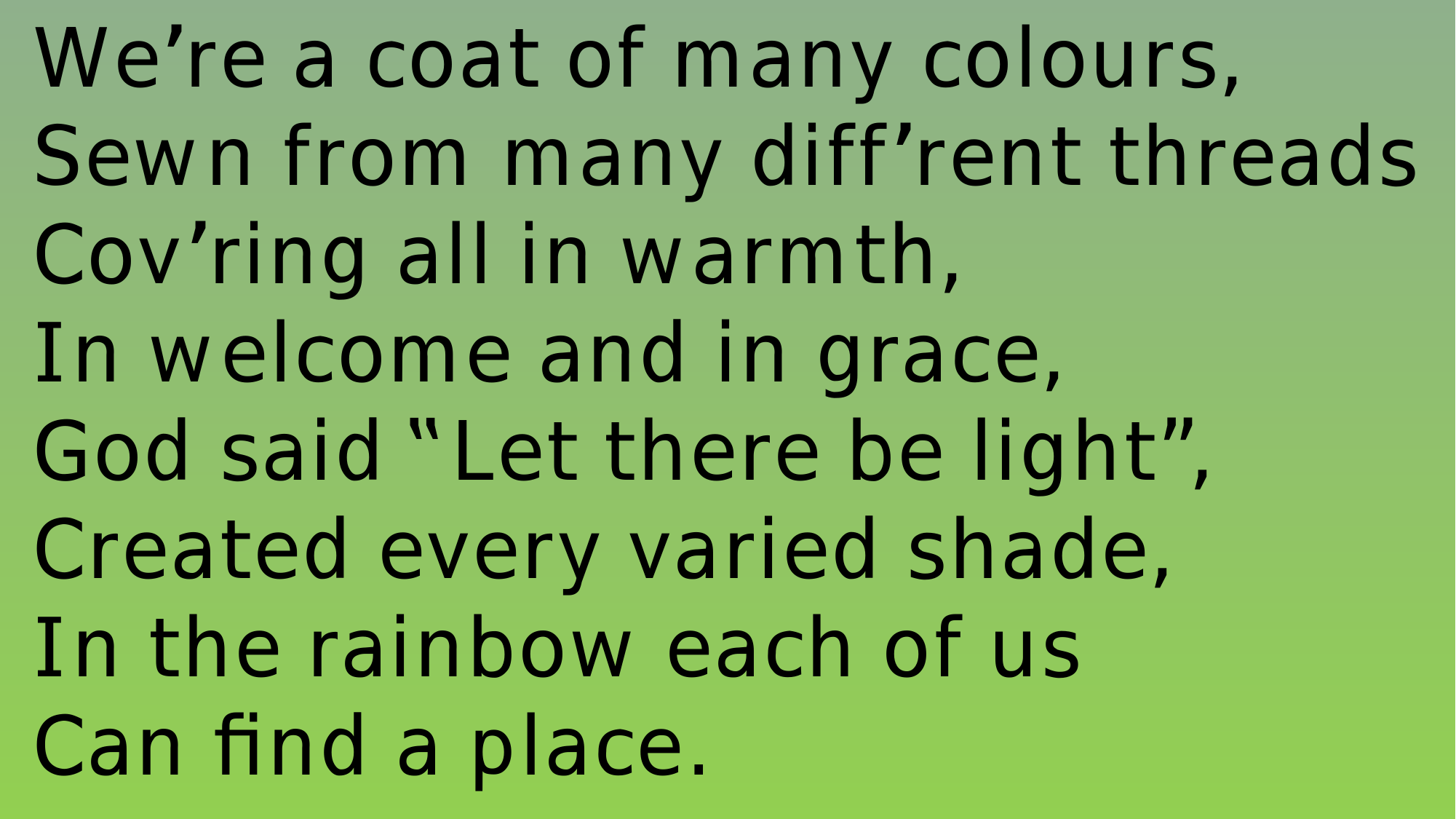

We’re a coat of many colours,
 Sewn from many diff’rent threads
 Cov’ring all in warmth,
 In welcome and in grace,
 God said “Let there be light”,
 Created every varied shade,
 In the rainbow each of us
 Can find a place.